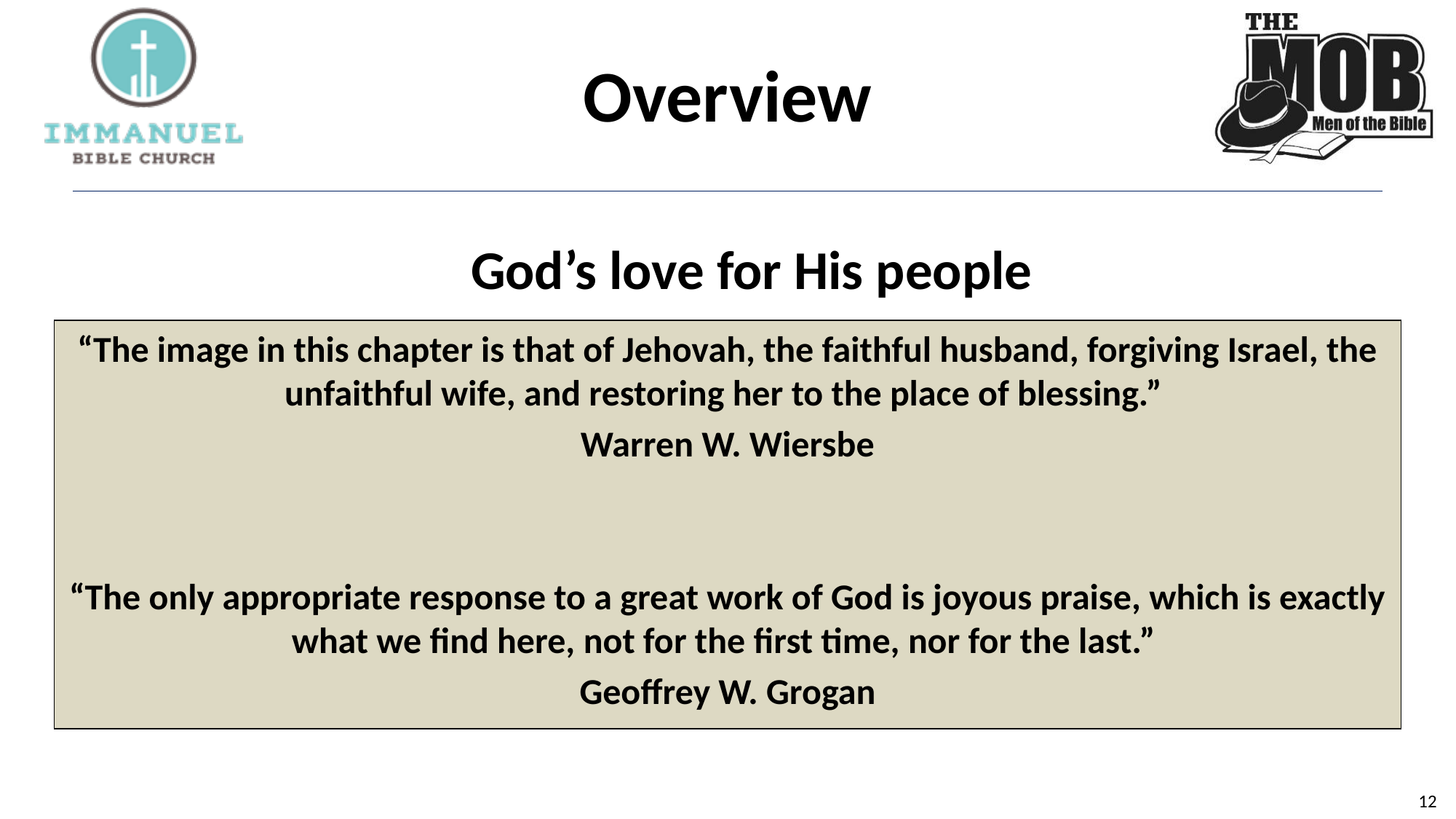

# Overview
God’s love for His people
“The image in this chapter is that of Jehovah, the faithful husband, forgiving Israel, the unfaithful wife, and restoring her to the place of blessing.”
Warren W. Wiersbe

“The only appropriate response to a great work of God is joyous praise, which is exactly what we find here, not for the first time, nor for the last.”
Geoffrey W. Grogan
12